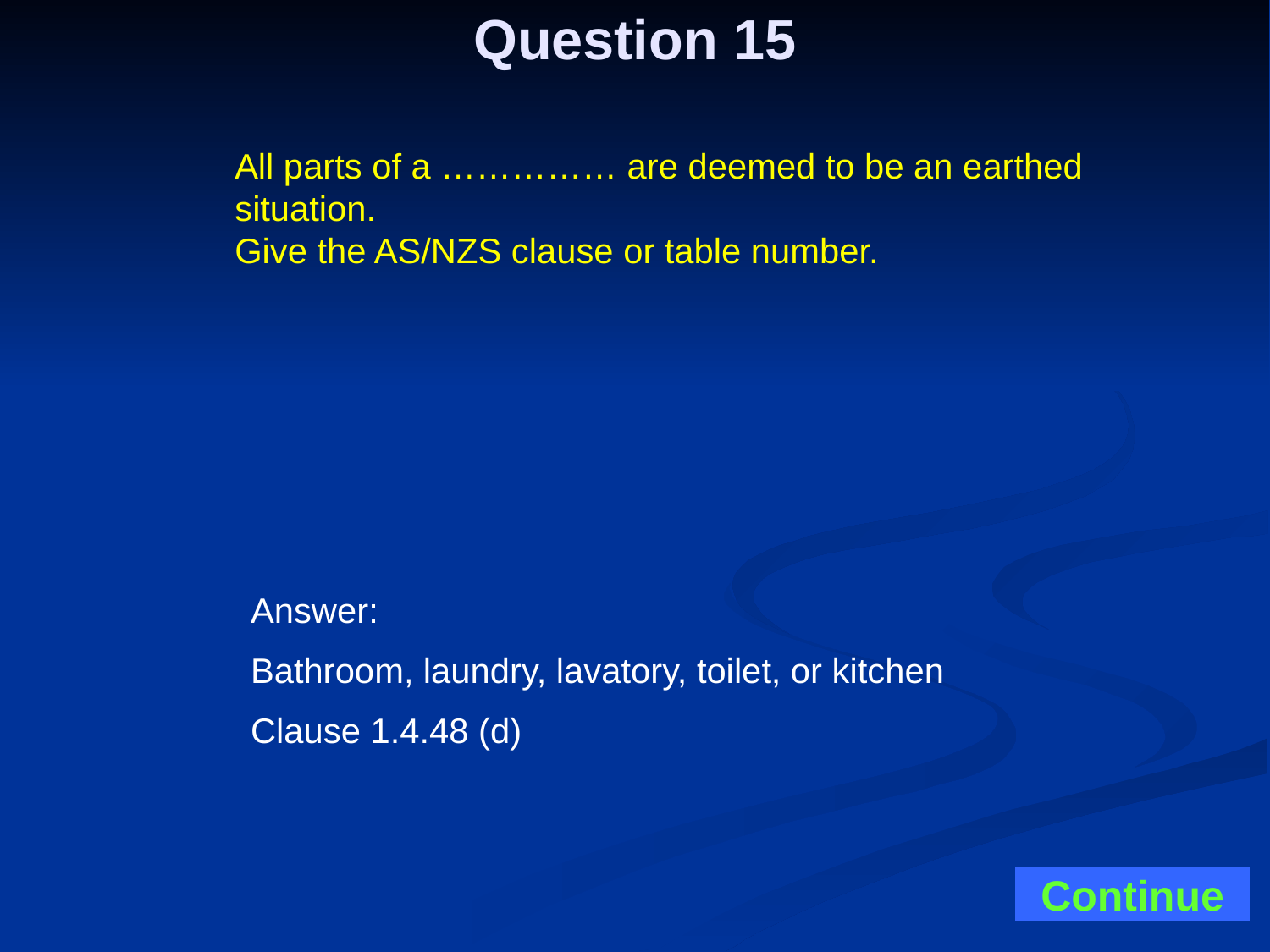

Question 15
All parts of a …………… are deemed to be an earthed situation.
Give the AS/NZS clause or table number.
Answer:
Bathroom, laundry, lavatory, toilet, or kitchen
Clause 1.4.48 (d)
Continue